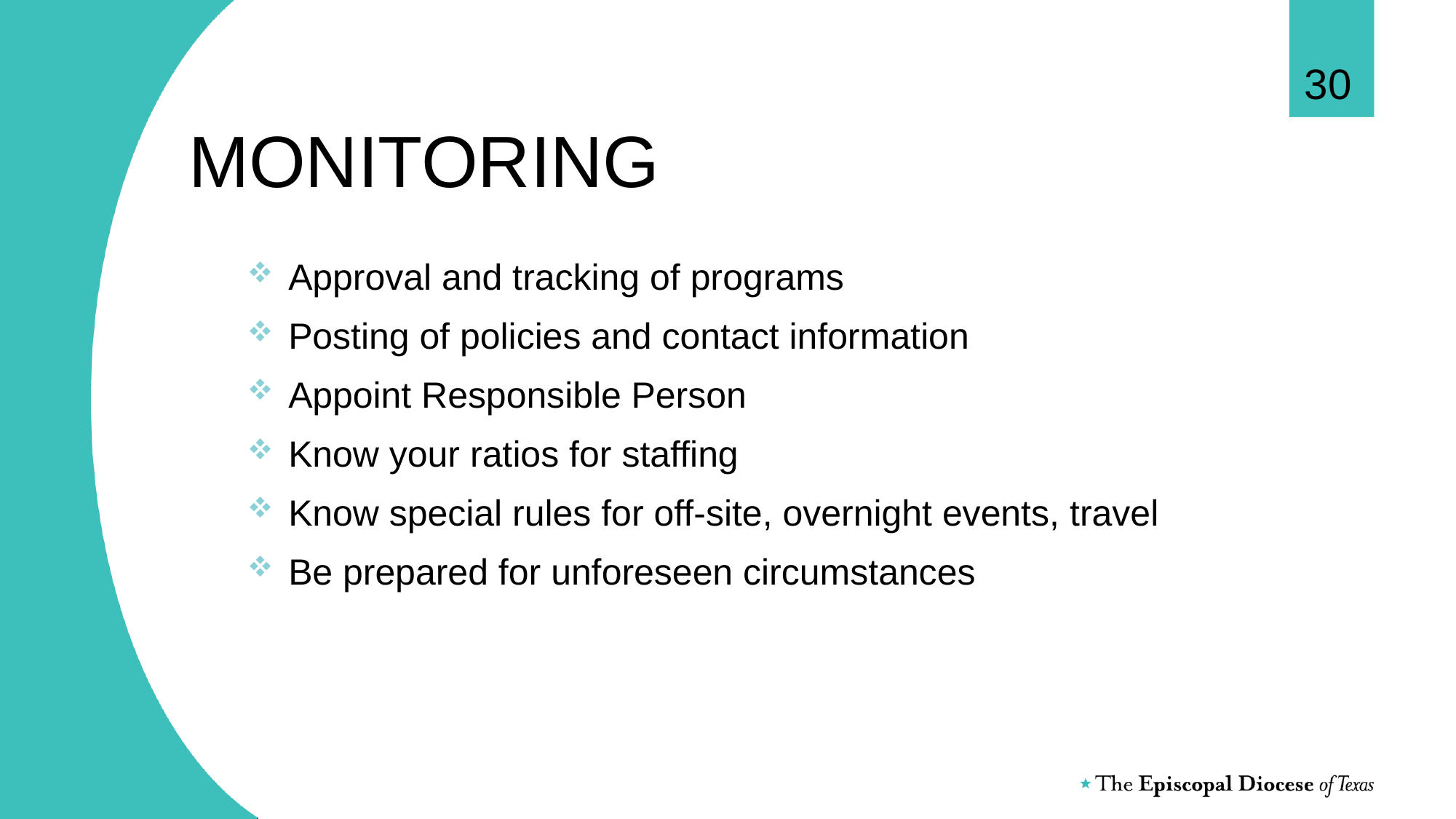

30
# MONITORING
Approval and tracking of programs
Posting of policies and contact information
Appoint Responsible Person
Know your ratios for staffing
Know special rules for off-site, overnight events, travel
Be prepared for unforeseen circumstances